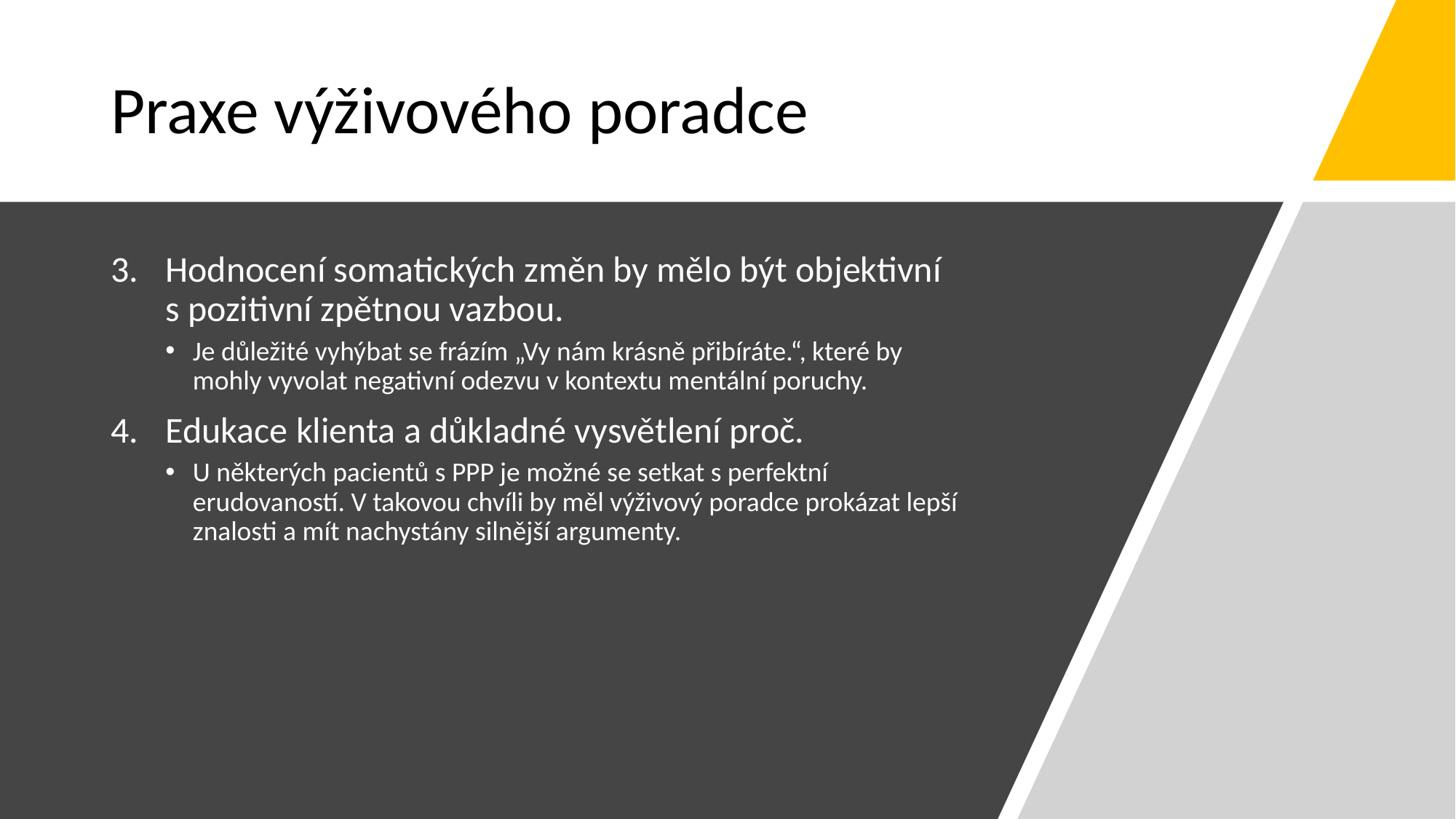

# Praxe výživového poradce

Hodnocení somatických změn by mělo být objektivní s pozitivní zpětnou vazbou.
Je důležité vyhýbat se frázím „Vy nám krásně přibíráte.“, které by mohly vyvolat negativní odezvu v kontextu mentální poruchy.
Edukace klienta a důkladné vysvětlení proč.
U některých pacientů s PPP je možné se setkat s perfektní erudovaností. V takovou chvíli by měl výživový poradce prokázat lepší znalosti a mít nachystány silnější argumenty.